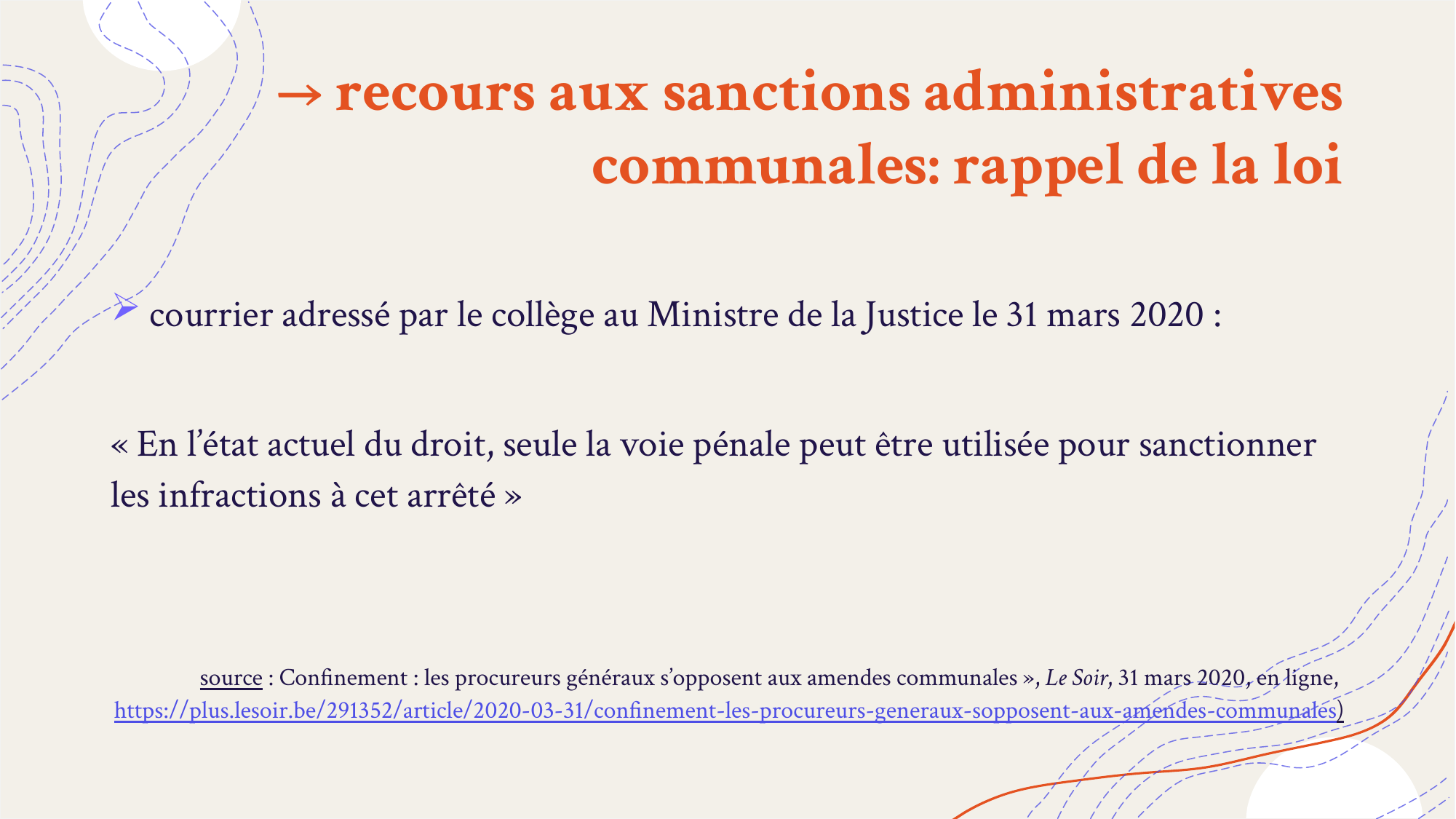

# → recours aux sanctions administratives communales: rappel de la loi

 courrier adressé par le collège au Ministre de la Justice le 31 mars 2020 :

« En l’état actuel du droit, seule la voie pénale peut être utilisée pour sanctionner les infractions à cet arrêté »

source : Confinement : les procureurs généraux s’opposent aux amendes communales », Le Soir, 31 mars 2020, en ligne, https://plus.lesoir.be/291352/article/2020-03-31/confinement-les-procureurs-generaux-sopposent-aux-amendes-communales)